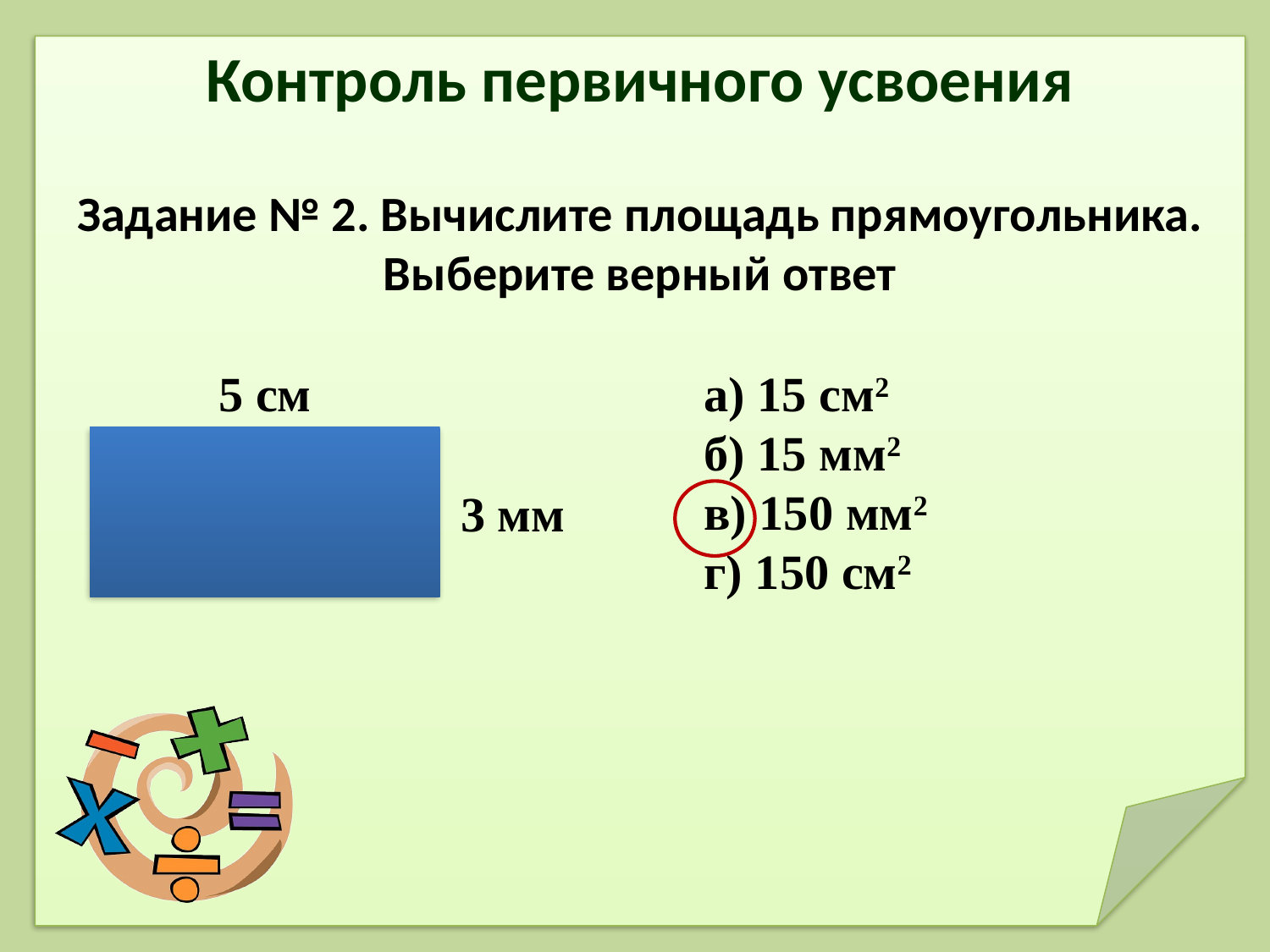

Контроль первичного усвоения
Задание № 2. Вычислите площадь прямоугольника. Выберите верный ответ
5 см
а) 15 см2
б) 15 мм2
в) 150 мм2
г) 150 см2

3 мм